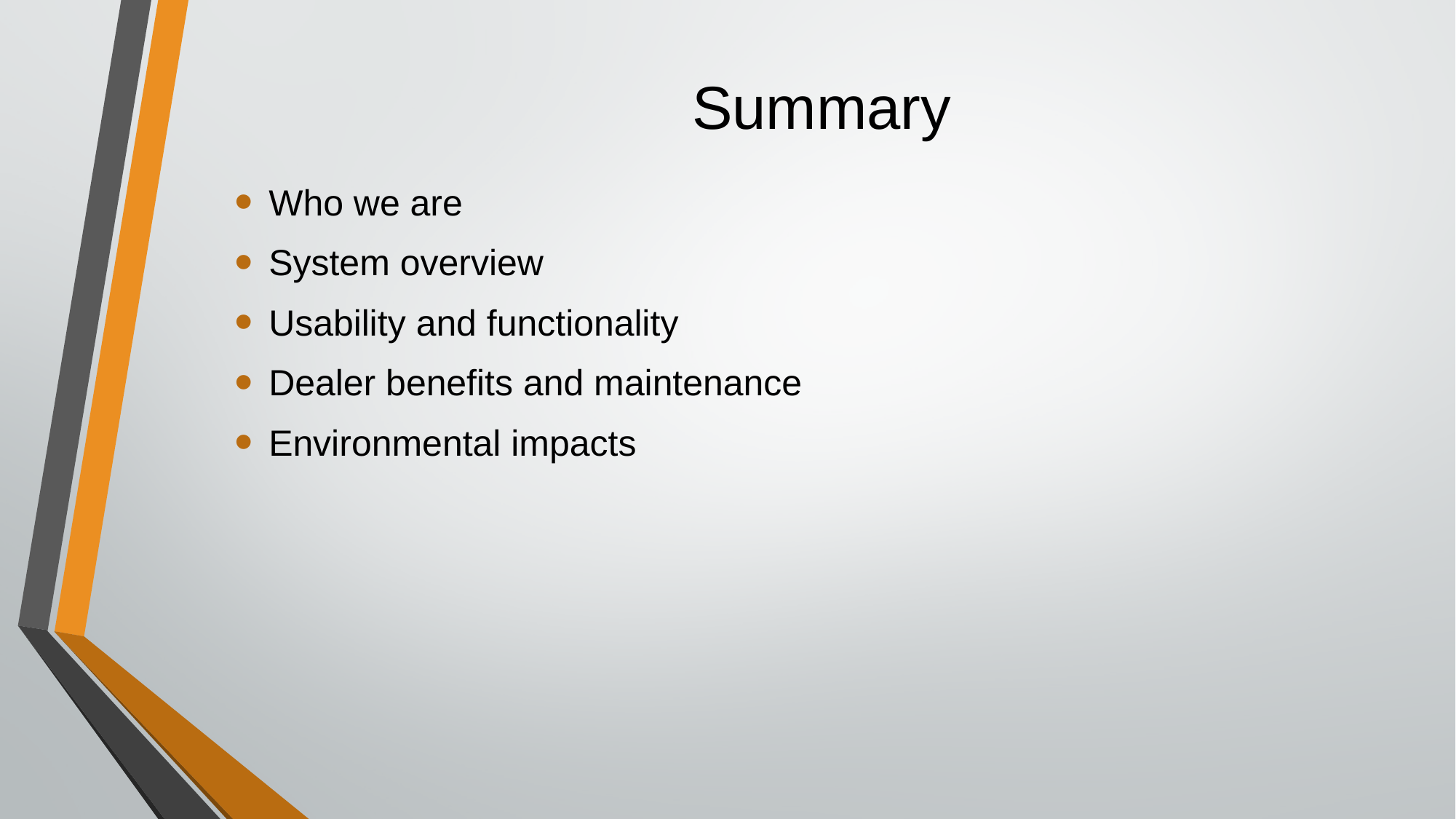

# Summary
Who we are
System overview
Usability and functionality
Dealer benefits and maintenance
Environmental impacts